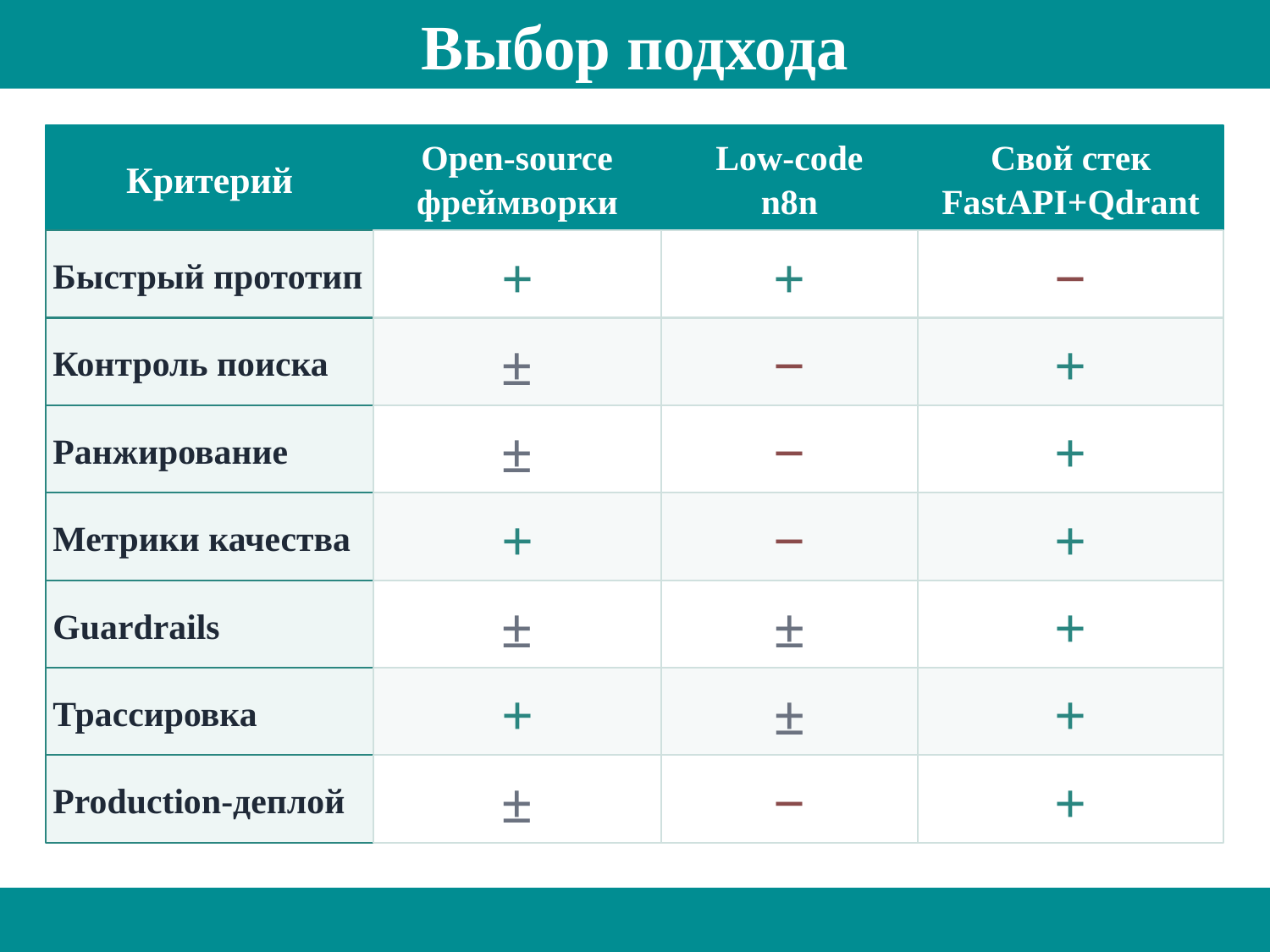

Выбор подхода
Критерий
Open-source
фреймворки
Low-code
n8n
Свой стек
FastAPI+Qdrant
Быстрый прототип
+
+
−
Контроль поиска
±
−
+
Ранжирование
±
−
+
Метрики качества
+
−
+
Guardrails
±
±
+
Трассировка
+
±
+
Production-деплой
±
−
+